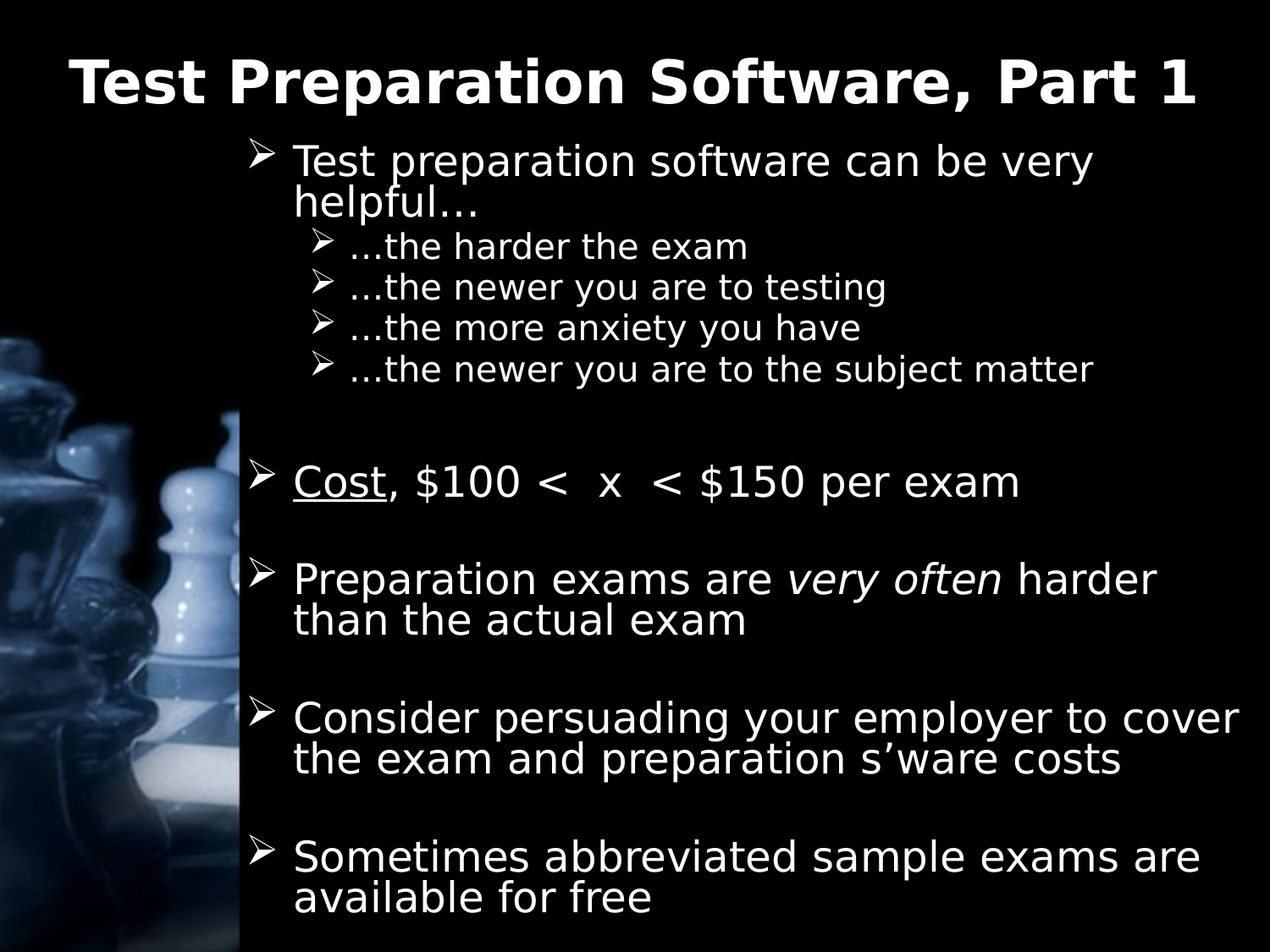

# Test Preparation Software, Part 1
Test preparation software can be very helpful…
…the harder the exam
…the newer you are to testing
…the more anxiety you have
…the newer you are to the subject matter

Cost, $100 <  x  < $150 per exam

Preparation exams are very often harder than the actual exam

Consider persuading your employer to cover the exam and preparation s’ware costs

Sometimes abbreviated sample exams are available for free